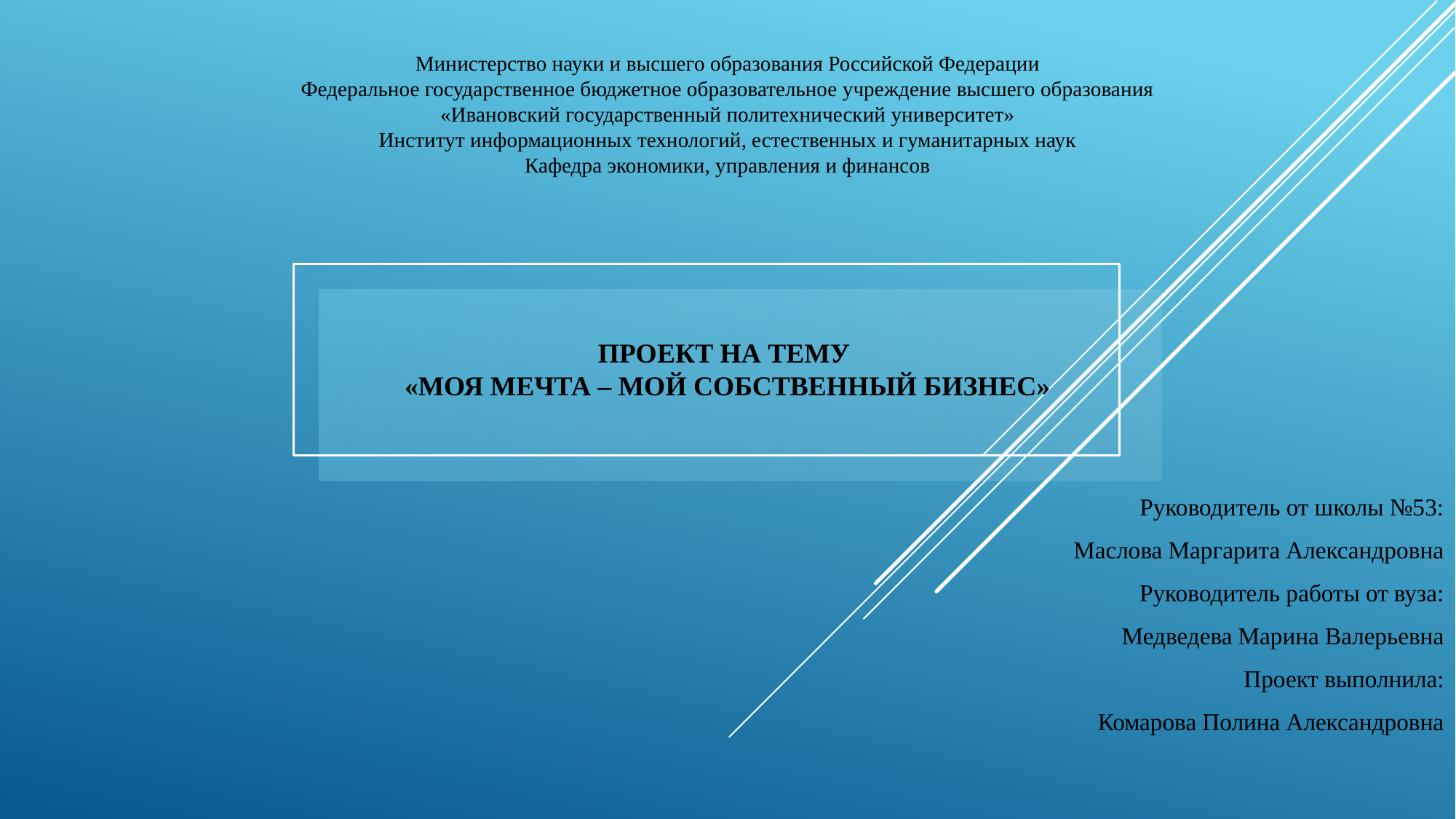

Министерство науки и высшего образования Российской Федерации
Федеральное государственное бюджетное образовательное учреждение высшего образования
«Ивановский государственный политехнический университет»
Институт информационных технологий, естественных и гуманитарных наук
Кафедра экономики, управления и финансов
# Проект на тему «Моя мечта – мой собственный бизнес»

Руководитель от школы №53:
 Маслова Маргарита Александровна
Руководитель работы от вуза:
 Медведева Марина Валерьевна
Проект выполнила:
 Комарова Полина Александровна